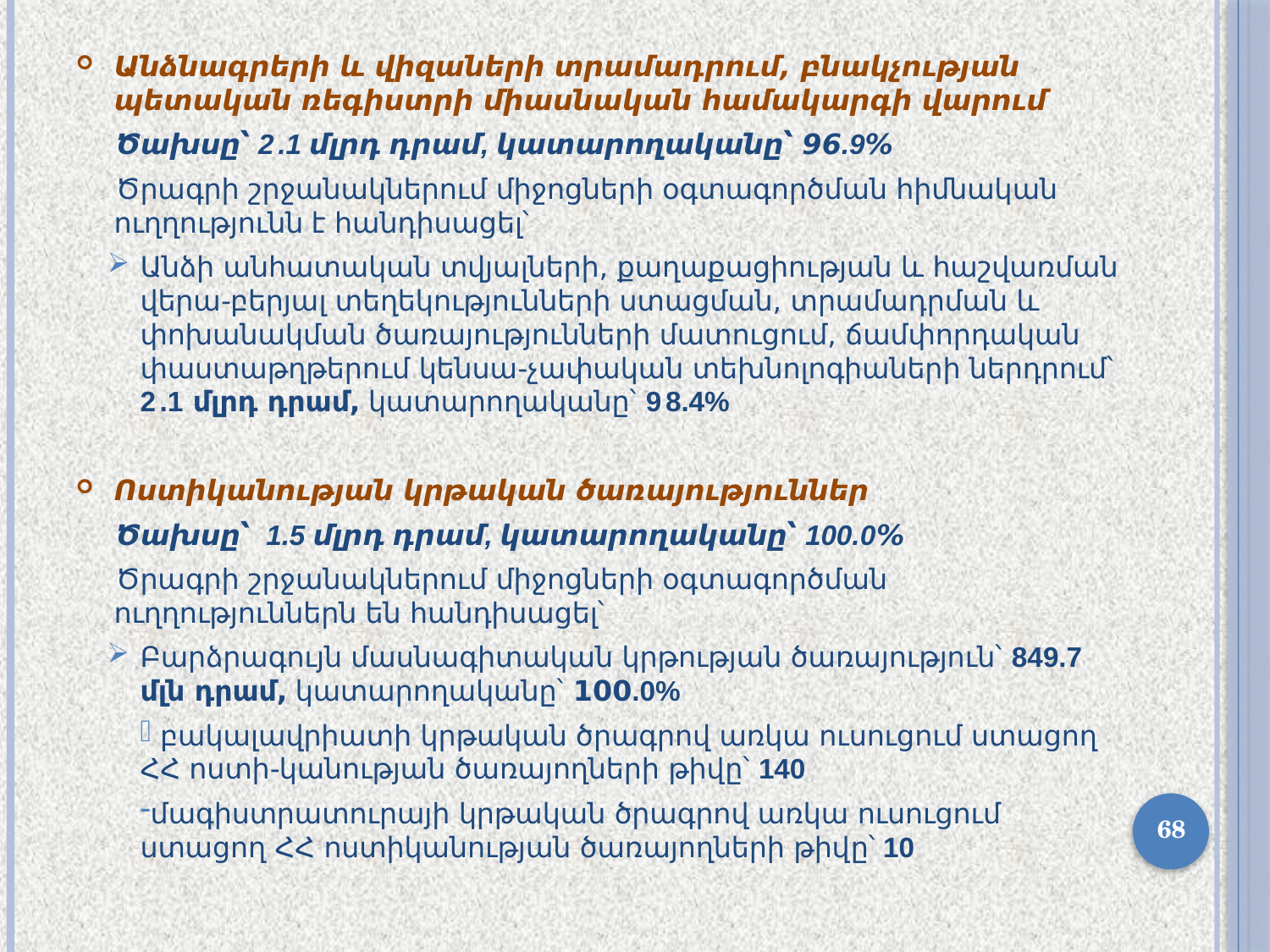

Անձնագրերի և վիզաների տրամադրում, բնակչության պետական ռեգիստրի միասնական համակարգի վարում
Ծախսը՝ 2.1 մլրդ դրամ, կատարողականը՝ 96.9%
Ծրագրի շրջանակներում միջոցների օգտագործման հիմնական ուղղությունն է հանդիսացել՝
Անձի անհատական տվյալների, քաղաքացիության և հաշվառման վերա-բերյալ տեղեկությունների ստացման, տրամադրման և փոխանակման ծառայությունների մատուցում, ճամփորդական փաստաթղթերում կենսա-չափական տեխնոլոգիաների ներդրում՝ 2.1 մլրդ դրամ, կատարողականը՝ 98.4%

Ոստիկանության կրթական ծառայություններ
Ծախսը՝  1.5 մլրդ դրամ, կատարողականը՝ 100.0%
Ծրագրի շրջանակներում միջոցների օգտագործման ուղղություններն են հանդիսացել՝
Բարձրագույն մասնագիտական կրթության ծառայություն՝ 849.7 մլն դրամ, կատարողականը՝ 100.0%
 բակալավրիատի կրթական ծրագրով առկա ուսուցում ստացող ՀՀ ոստի-կանության ծառայողների թիվը՝ 140
մագիստրատուրայի կրթական ծրագրով առկա ուսուցում ստացող ՀՀ ոստիկանության ծառայողների թիվը՝ 10
68